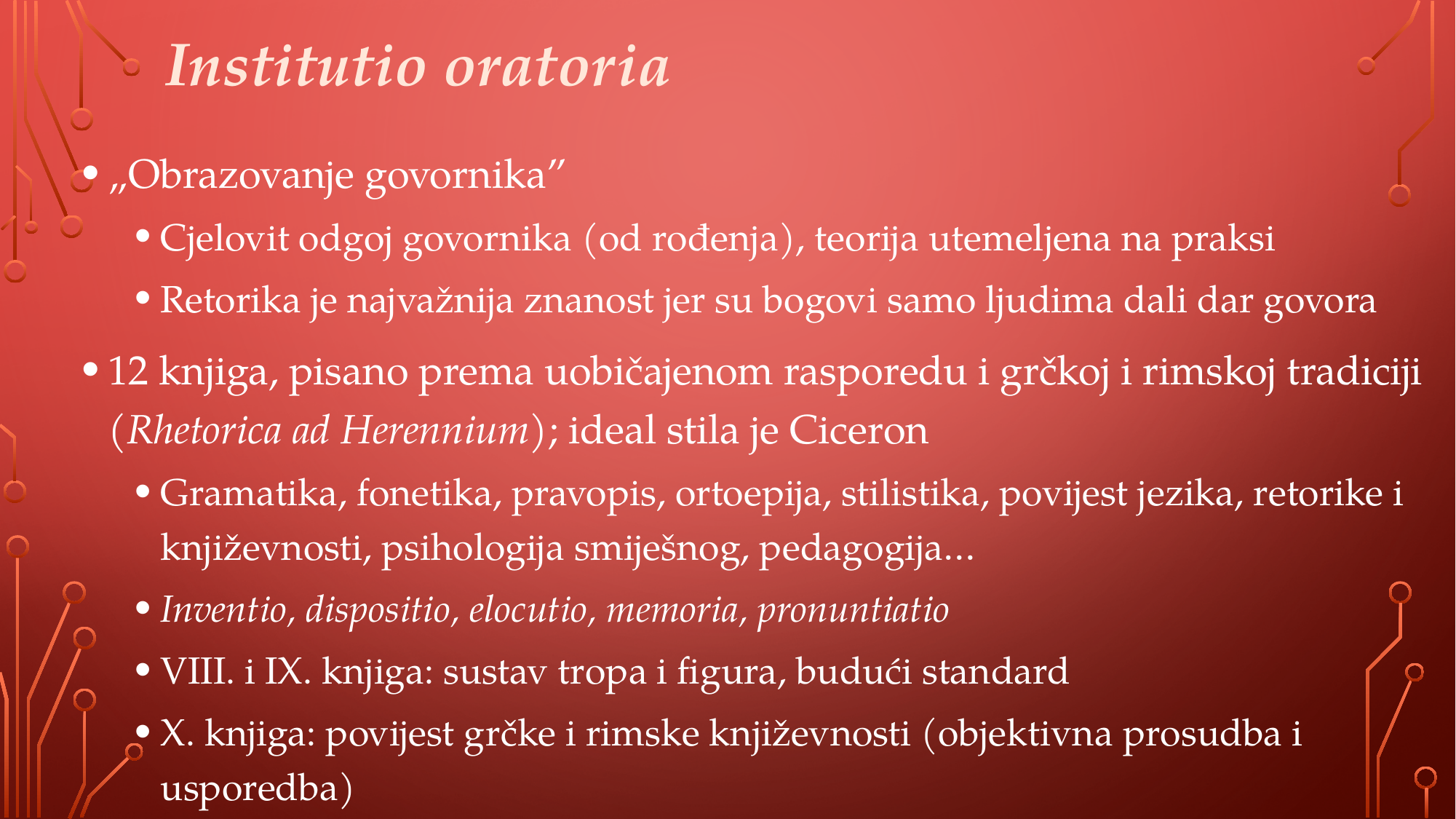

# Institutio oratoria
„Obrazovanje govornika”
Cjelovit odgoj govornika (od rođenja), teorija utemeljena na praksi
Retorika je najvažnija znanost jer su bogovi samo ljudima dali dar govora
12 knjiga, pisano prema uobičajenom rasporedu i grčkoj i rimskoj tradiciji (Rhetorica ad Herennium); ideal stila je Ciceron
Gramatika, fonetika, pravopis, ortoepija, stilistika, povijest jezika, retorike i književnosti, psihologija smiješnog, pedagogija…
Inventio, dispositio, elocutio, memoria, pronuntiatio
VIII. i IX. knjiga: sustav tropa i figura, budući standard
X. knjiga: povijest grčke i rimske književnosti (objektivna prosudba i usporedba)